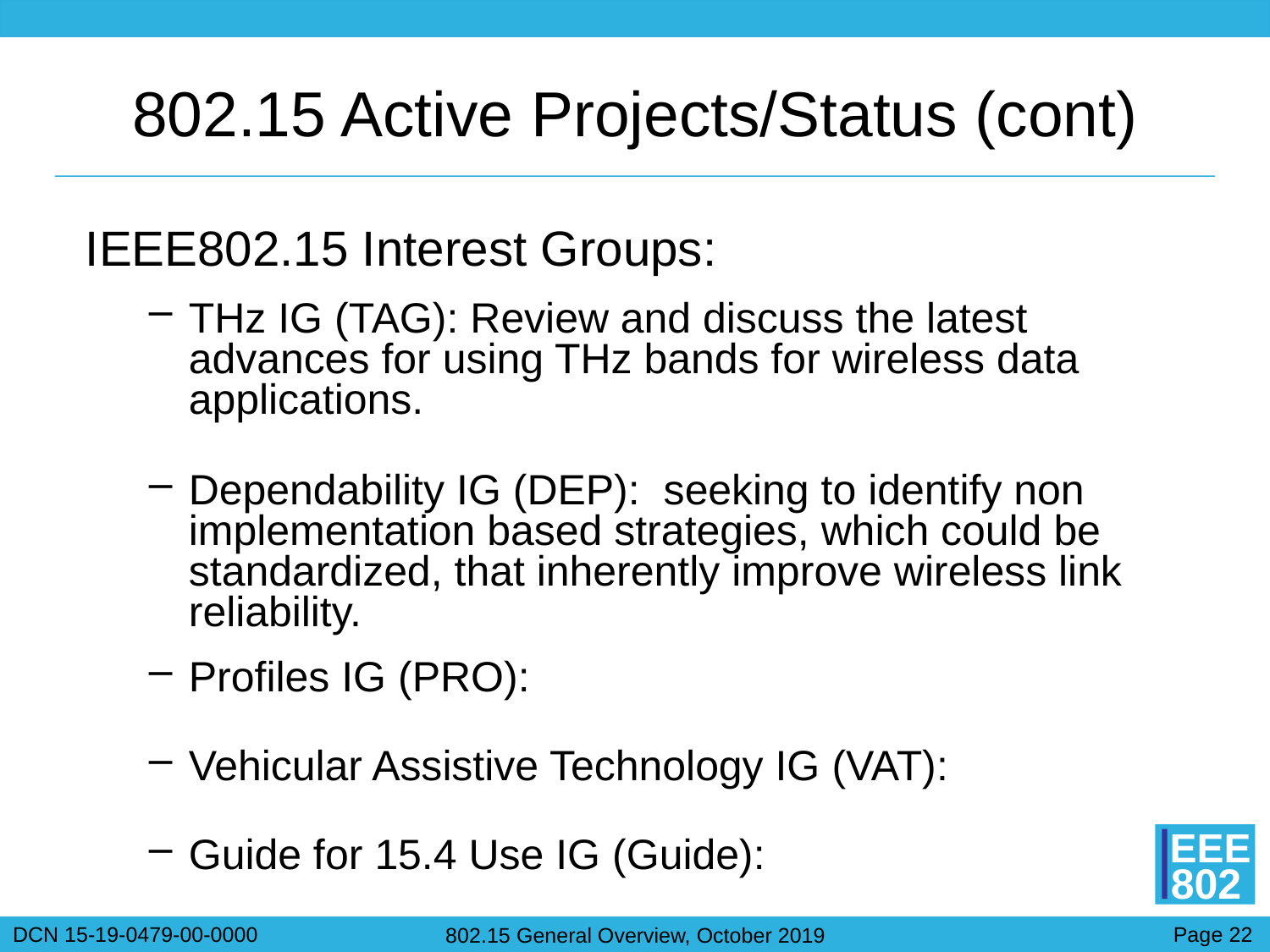

# 802.15 Active Projects/Status (cont)
IEEE802.15 Interest Groups:

THz IG (TAG): Review and discuss the latest advances for using THz bands for wireless data applications.

Dependability IG (DEP):  seeking to identify non implementation based strategies, which could be standardized, that inherently improve wireless link reliability.

Profiles IG (PRO):

Vehicular Assistive Technology IG (VAT):

Guide for 15.4 Use IG (Guide):